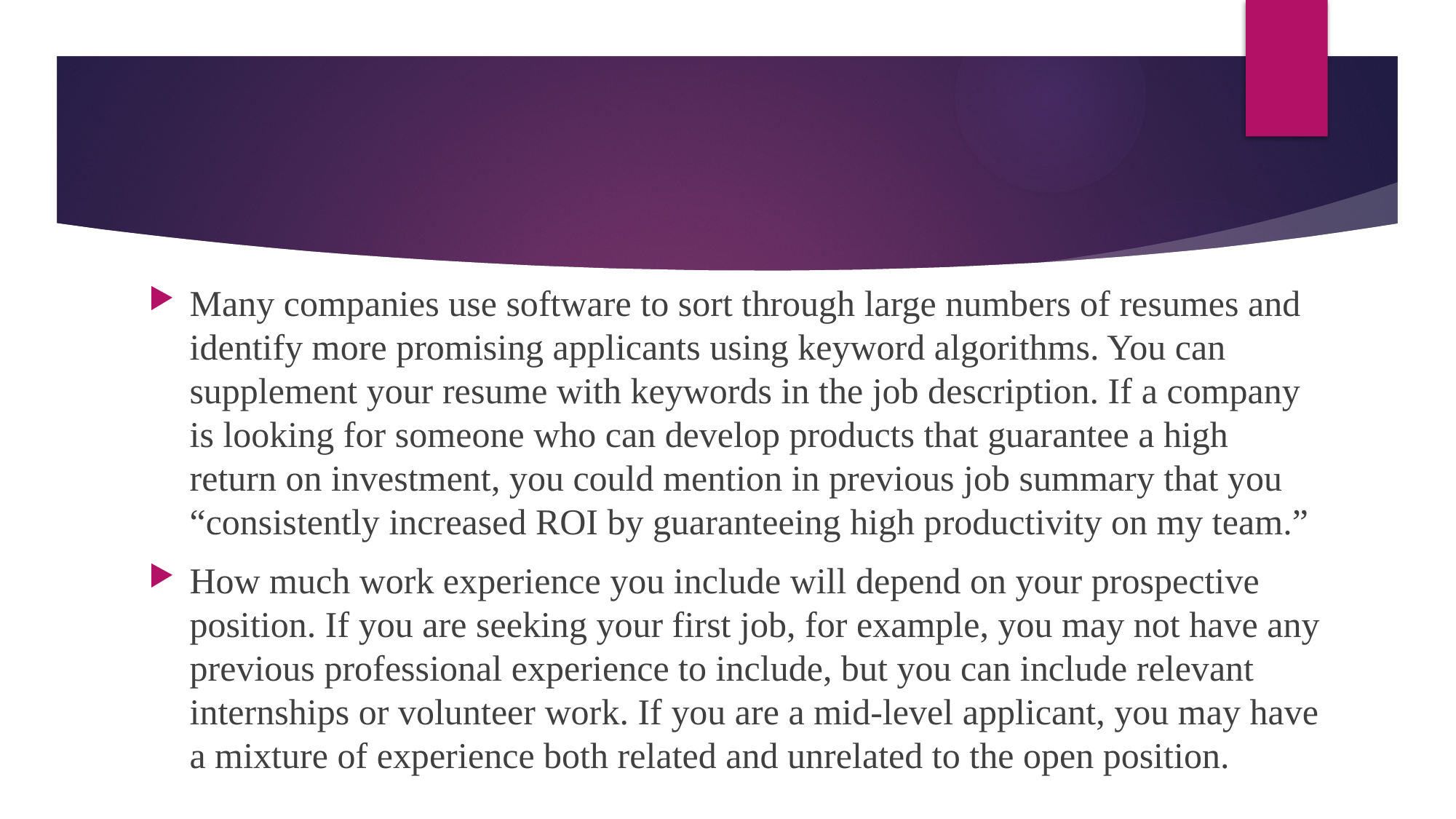

#
Many companies use software to sort through large numbers of resumes and identify more promising applicants using keyword algorithms. You can supplement your resume with keywords in the job description. If a company is looking for someone who can develop products that guarantee a high return on investment, you could mention in previous job summary that you “consistently increased ROI by guaranteeing high productivity on my team.”
How much work experience you include will depend on your prospective position. If you are seeking your first job, for example, you may not have any previous professional experience to include, but you can include relevant internships or volunteer work. If you are a mid-level applicant, you may have a mixture of experience both related and unrelated to the open position.